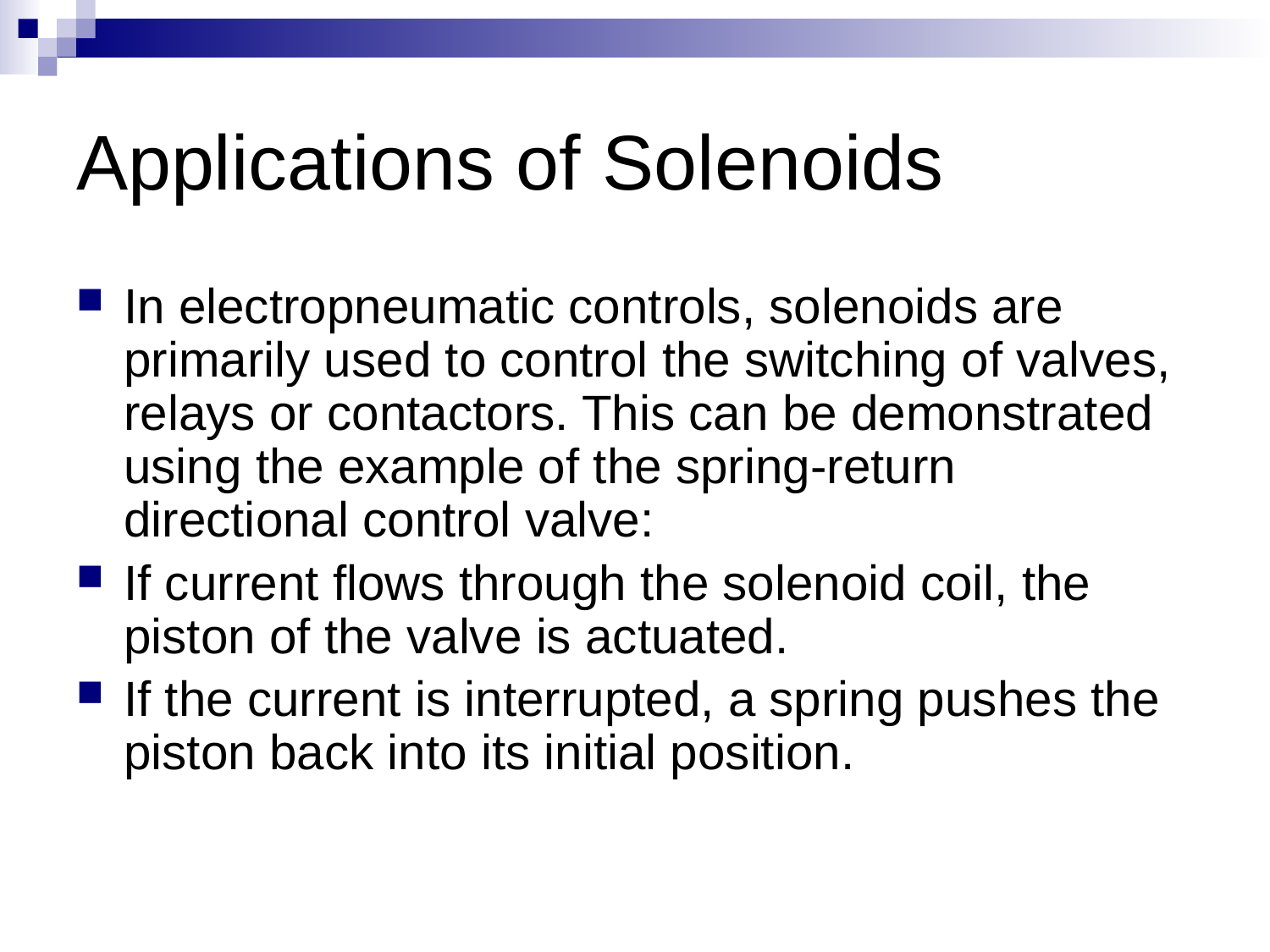

# Applications of Solenoids
In electropneumatic controls, solenoids are primarily used to control the switching of valves, relays or contactors. This can be demonstrated using the example of the spring-return directional control valve:
If current flows through the solenoid coil, the piston of the valve is actuated.
If the current is interrupted, a spring pushes the piston back into its initial position.